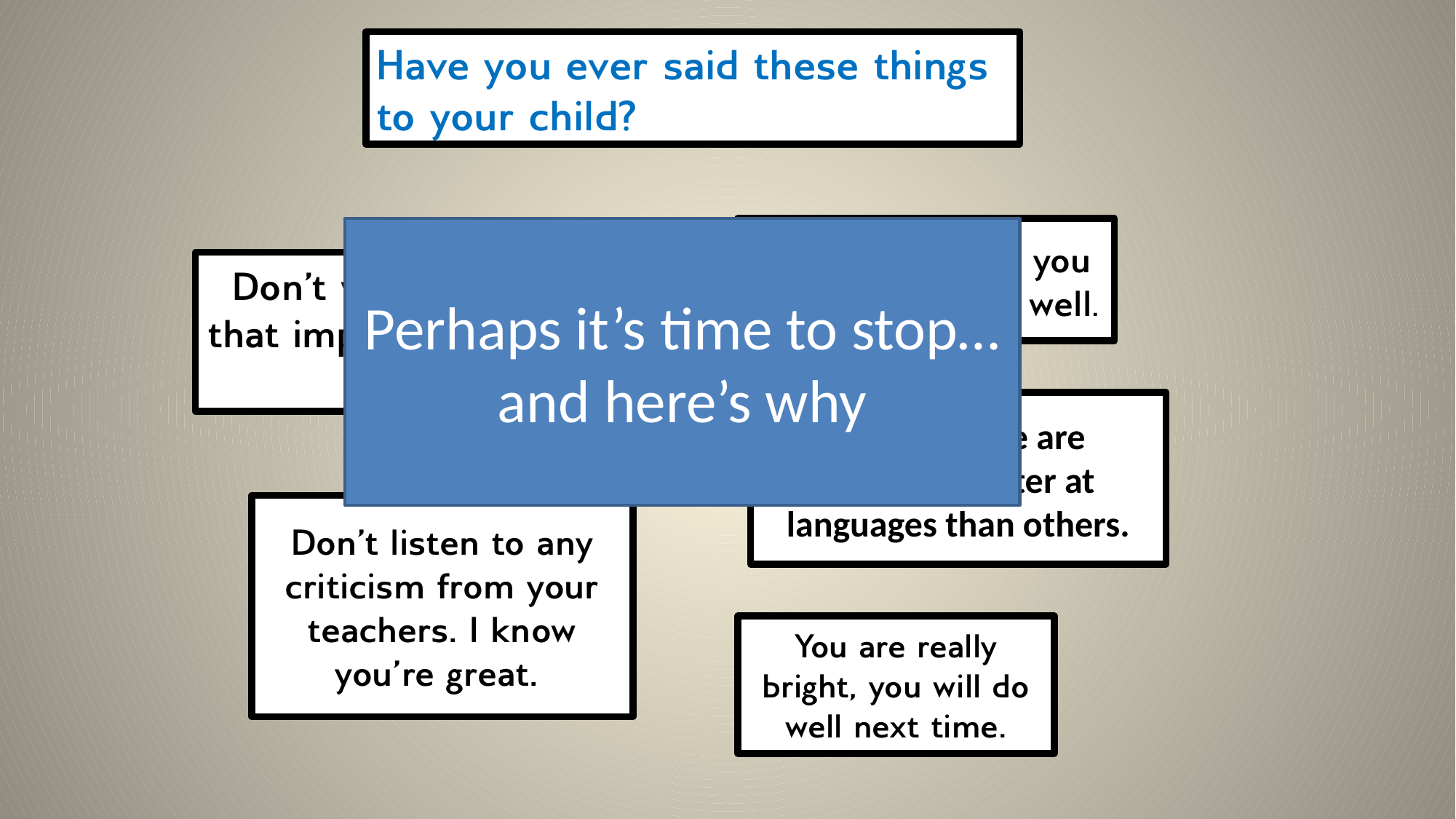

Have you ever said these things to your child?
Perhaps it’s time to stop…and here’s why
You’re so clever you are bound to do well.
Don’t worry maths isn’t that important. I did badly at it.
Some people are naturally better at languages than others.
Don’t listen to any criticism from your teachers. I know you’re great.
You are really bright, you will do well next time.